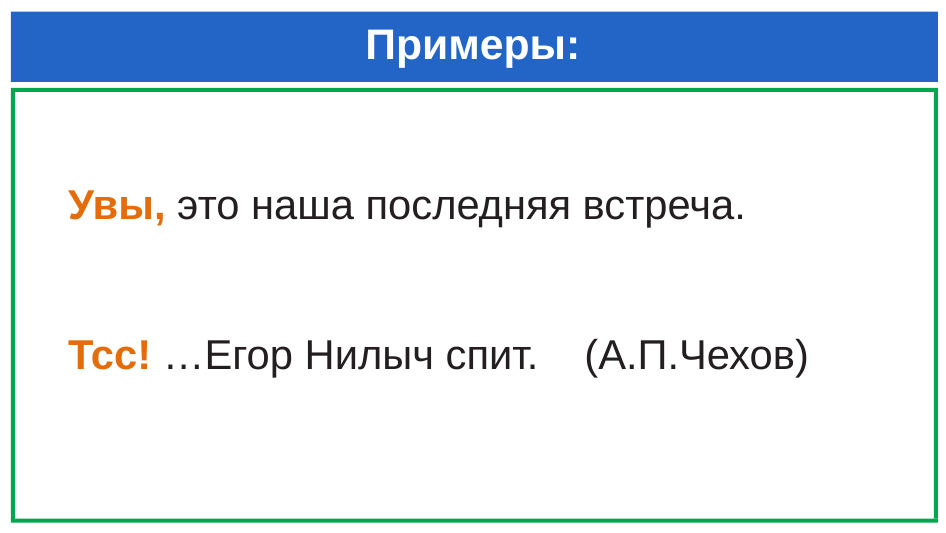

# Примеры:
Увы, это наша последняя встреча.

Тсс! …Егор Нилыч спит.    (А.П.Чехов)